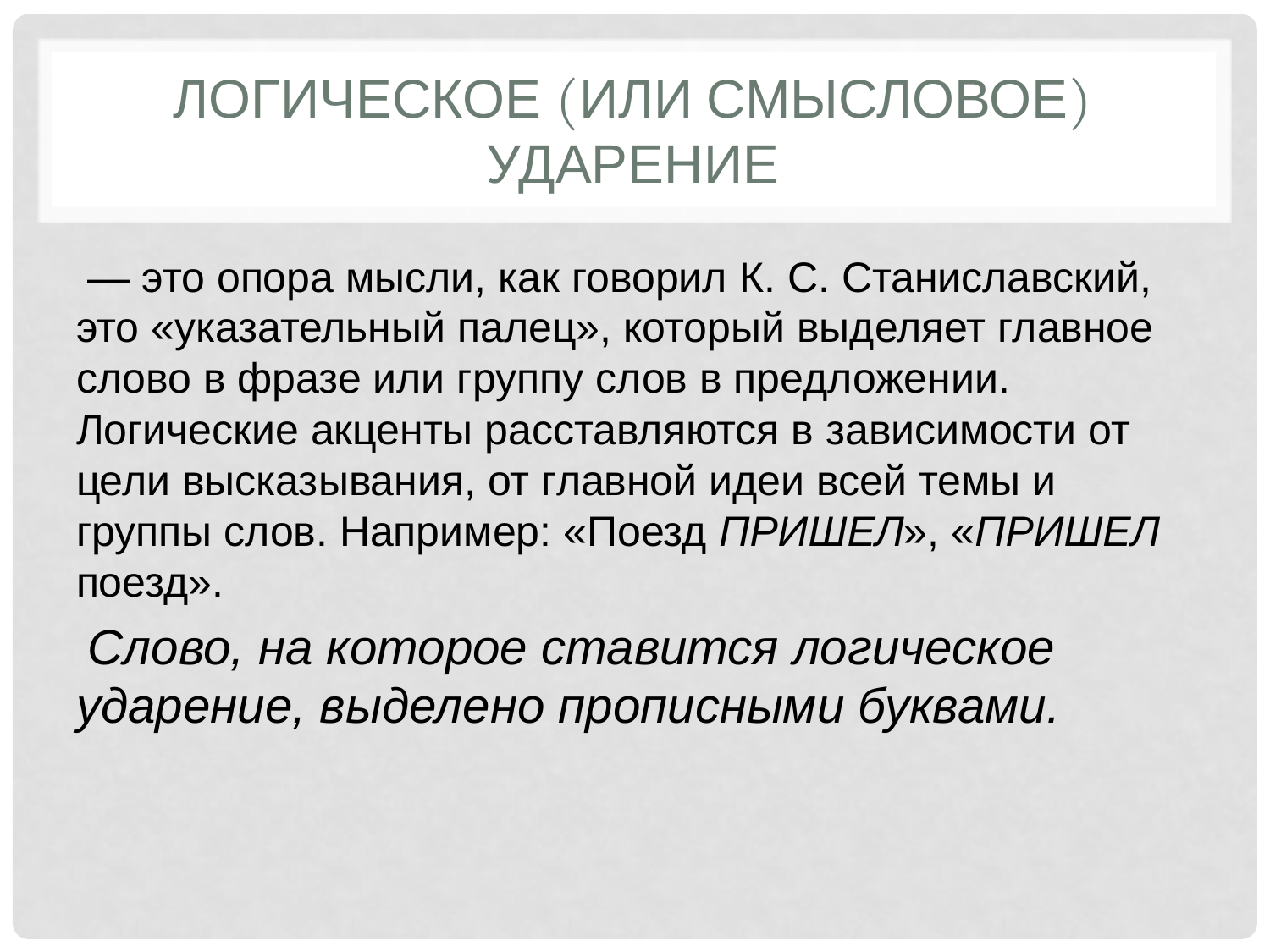

# Логическое (или смысловое) ударение
 — это опора мысли, как говорил К. С. Станиславский, это «указательный палец», который выделяет главное слово в фразе или группу слов в предложении. Логические акценты расставляются в зависимости от цели высказывания, от главной идеи всей темы и группы слов. Например: «Поезд ПРИШЕЛ», «ПРИШЕЛ поезд».
 Слово, на которое ставится логическое ударение, выделено прописными буквами.